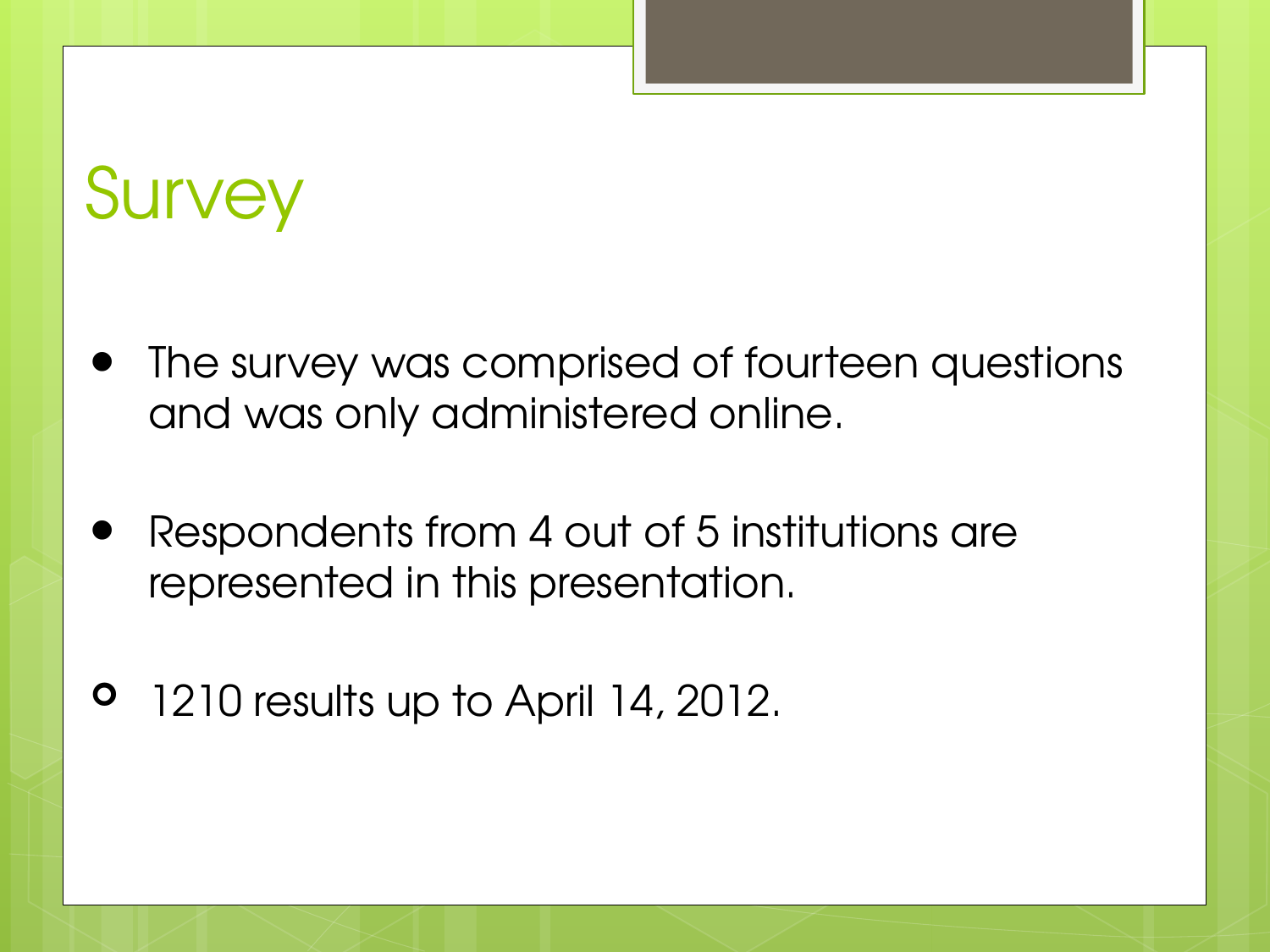

# Survey
The survey was comprised of fourteen questions and was only administered online.

Respondents from 4 out of 5 institutions are represented in this presentation.

1210 results up to April 14, 2012.